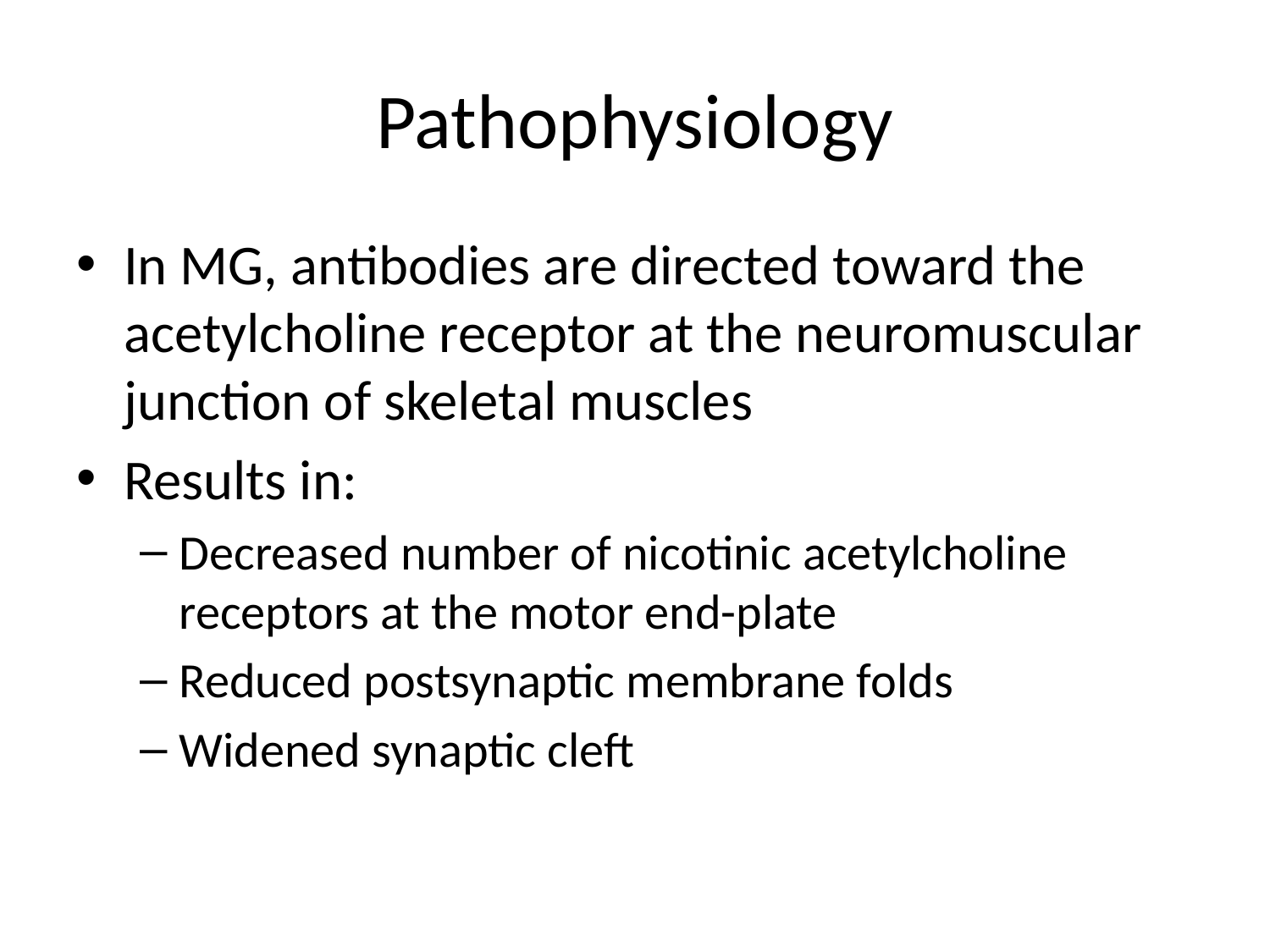

# Pathophysiology
In MG, antibodies are directed toward the acetylcholine receptor at the neuromuscular junction of skeletal muscles
Results in:
Decreased number of nicotinic acetylcholine receptors at the motor end-plate
Reduced postsynaptic membrane folds
Widened synaptic cleft